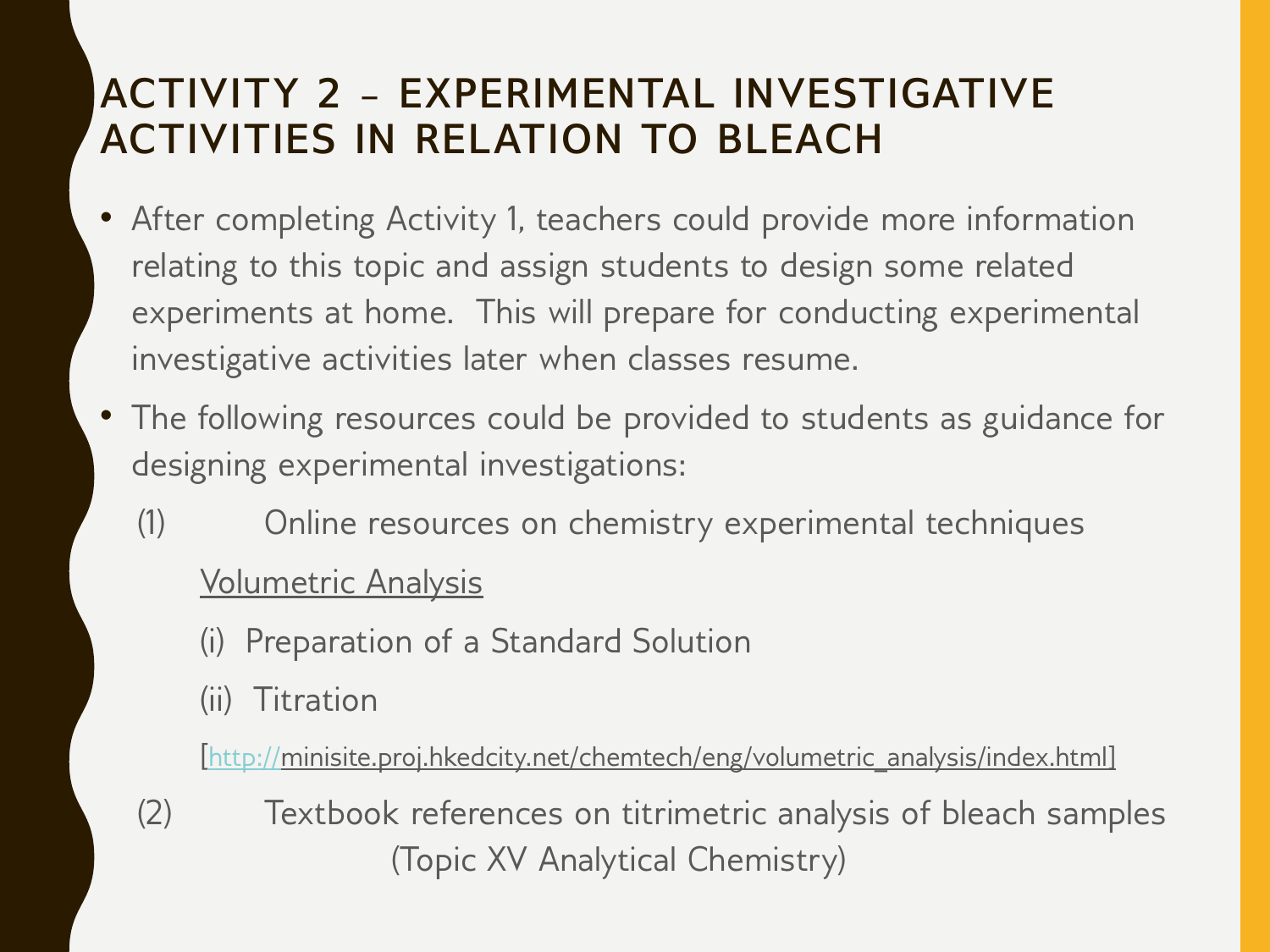

# Activity 2 – Experimental investigative activities in relation to bleach
After completing Activity 1, teachers could provide more information relating to this topic and assign students to design some related experiments at home.  This will prepare for conducting experimental investigative activities later when classes resume.
The following resources could be provided to students as guidance for designing experimental investigations:
(1)	Online resources on chemistry experimental techniques
Volumetric Analysis
(i)  Preparation of a Standard Solution
(ii)  Titration
[http://minisite.proj.hkedcity.net/chemtech/eng/volumetric_analysis/index.html]
(2)	Textbook references on titrimetric analysis of bleach samples 		(Topic XV Analytical Chemistry)